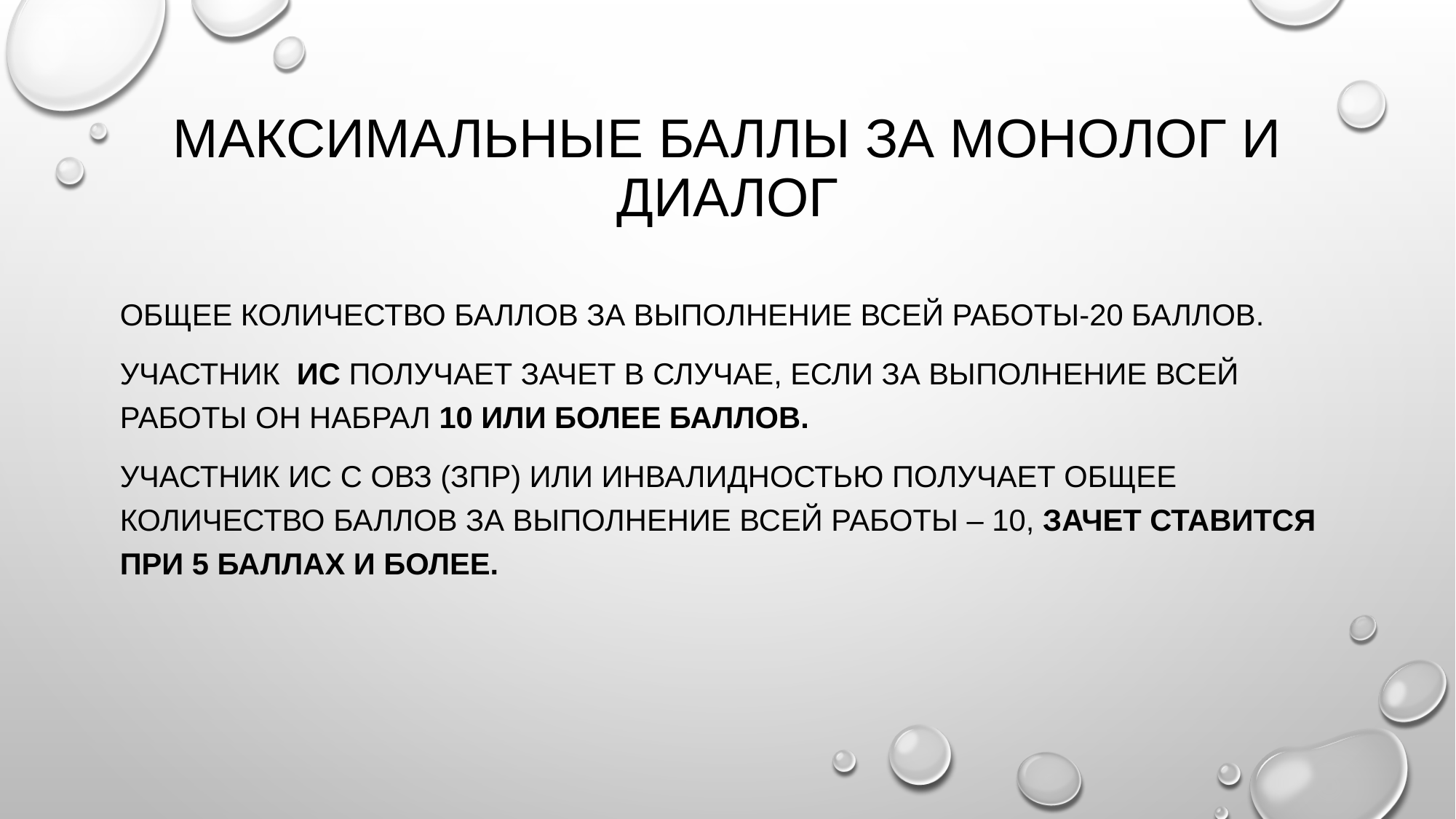

# Максимальные баллы за монолог и диалог
Общее количество баллов за выполнение всей работы-20 баллов.
уЧастник  ИС получает зачет в случае, если за выполнение всей работы он набрал 10 или более баллов.
Участник ИС с ОВЗ (ЗПР) или инвалидностью получает Общее количество баллов за выполнение всей работы – 10, зачет ставится при 5 баллах и более.